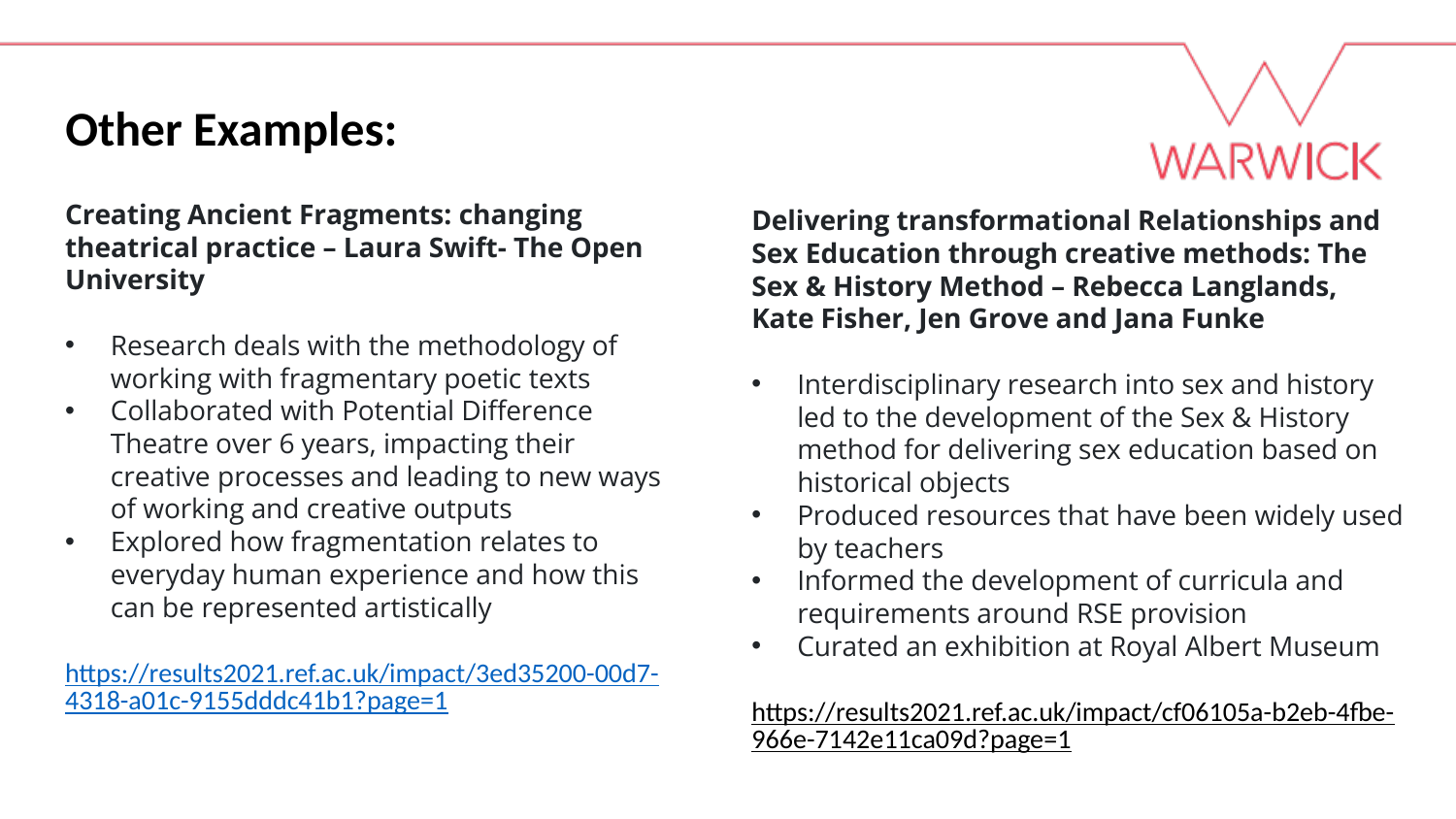

Other Examples:
Creating Ancient Fragments: changing theatrical practice – Laura Swift- The Open University

Research deals with the methodology of working with fragmentary poetic texts
Collaborated with Potential Difference Theatre over 6 years, impacting their creative processes and leading to new ways of working and creative outputs
Explored how fragmentation relates to everyday human experience and how this can be represented artistically

https://results2021.ref.ac.uk/impact/3ed35200-00d7-4318-a01c-9155dddc41b1?page=1

Delivering transformational Relationships and Sex Education through creative methods: The Sex & History Method – Rebecca Langlands, Kate Fisher, Jen Grove and Jana Funke

Interdisciplinary research into sex and history led to the development of the Sex & History method for delivering sex education based on historical objects
Produced resources that have been widely used by teachers
Informed the development of curricula and requirements around RSE provision
Curated an exhibition at Royal Albert Museum

https://results2021.ref.ac.uk/impact/cf06105a-b2eb-4fbe-966e-7142e11ca09d?page=1